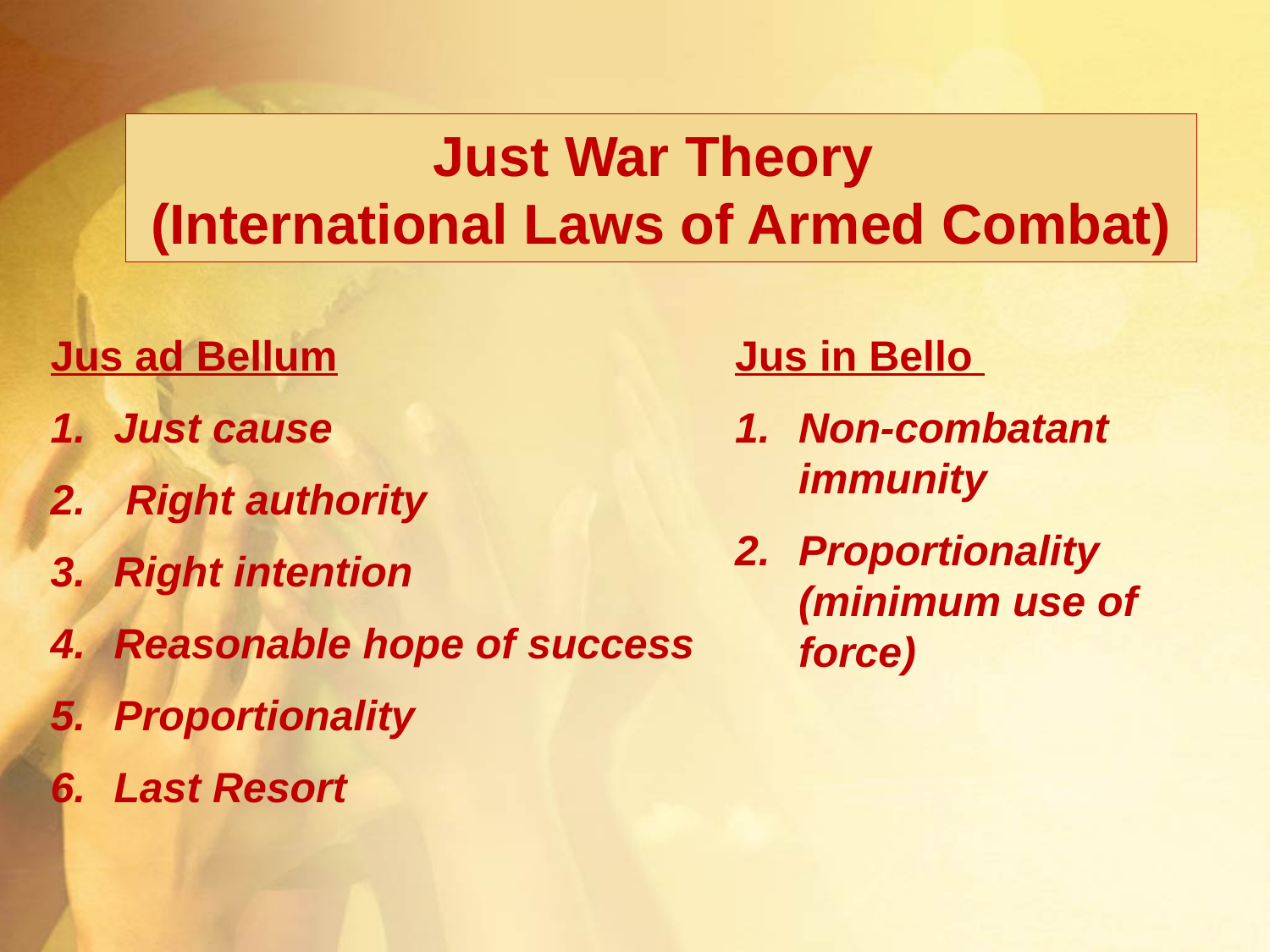

Just War Theory
(International Laws of Armed Combat)
Jus ad Bellum
Just cause
 Right authority
Right intention
Reasonable hope of success
Proportionality
Last Resort
Jus in Bello
Non-combatant immunity
Proportionality (minimum use of force)